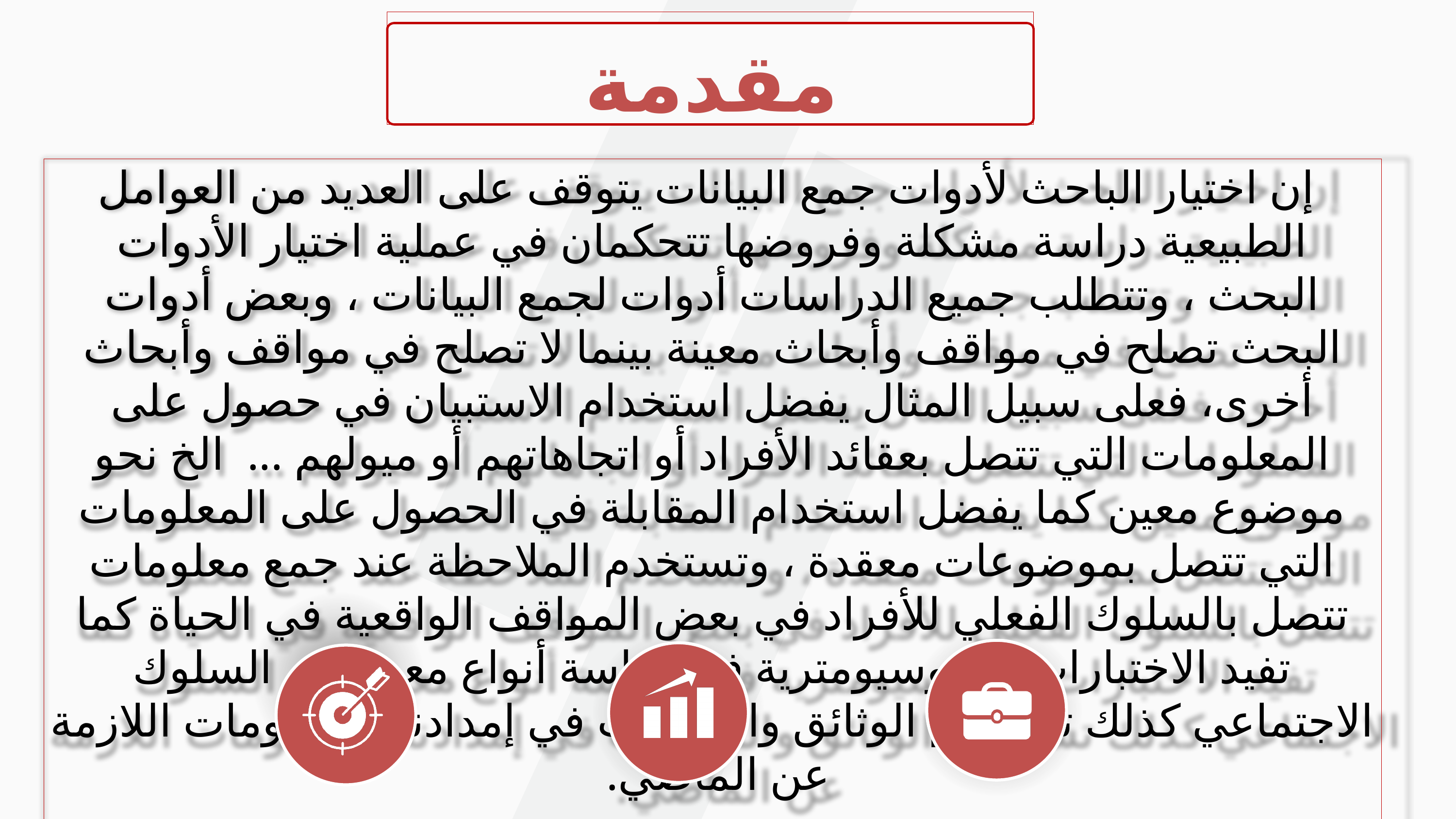

مقدمة

 إن اختيار الباحث لأدوات جمع البيانات يتوقف على العديد من العوامل الطبيعية دراسة مشكلة وفروضها تتحكمان في عملية اختيار الأدوات البحث ، وتتطلب جميع الدراسات أدوات لجمع البيانات ، وبعض أدوات البحث تصلح في مواقف وأبحاث معينة بينما لا تصلح في مواقف وأبحاث أخرى، فعلى سبيل المثال يفضل استخدام الاستبيان في حصول على المعلومات التي تتصل بعقائد الأفراد أو اتجاهاتهم أو ميولهم ...  الخ نحو موضوع معين كما يفضل استخدام المقابلة في الحصول على المعلومات التي تتصل بموضوعات معقدة ، وتستخدم الملاحظة عند جمع معلومات تتصل بالسلوك الفعلي للأفراد في بعض المواقف الواقعية في الحياة كما تفيد الاختبارات السوسيومترية في دراسة أنواع معينة من السلوك الاجتماعي كذلك تستخدم الوثائق والسجلات في إمدادنا بالمعلومات اللازمة عن الماضي.